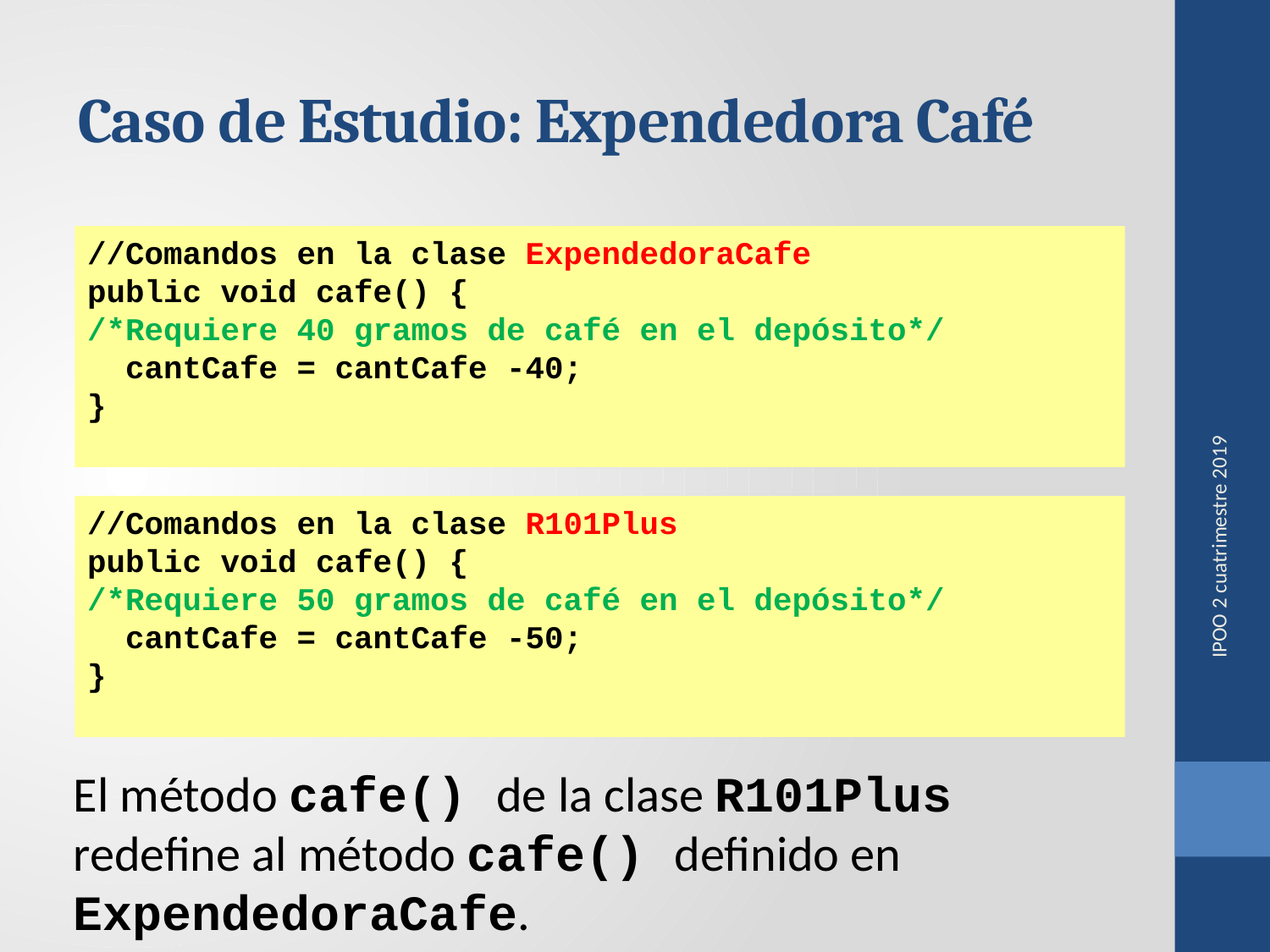

# Caso de Estudio: Expendedora Café
//Comandos en la clase ExpendedoraCafe
public void cafe() {
/*Requiere 40 gramos de café en el depósito*/
  cantCafe = cantCafe -40;
}

//Comandos en la clase R101Plus
public void cafe() {
/*Requiere 50 gramos de café en el depósito*/
  cantCafe = cantCafe -50;
}

IPOO 2 cuatrimestre 2019
El método cafe() de la clase R101Plus redefine al método cafe() definido en ExpendedoraCafe.